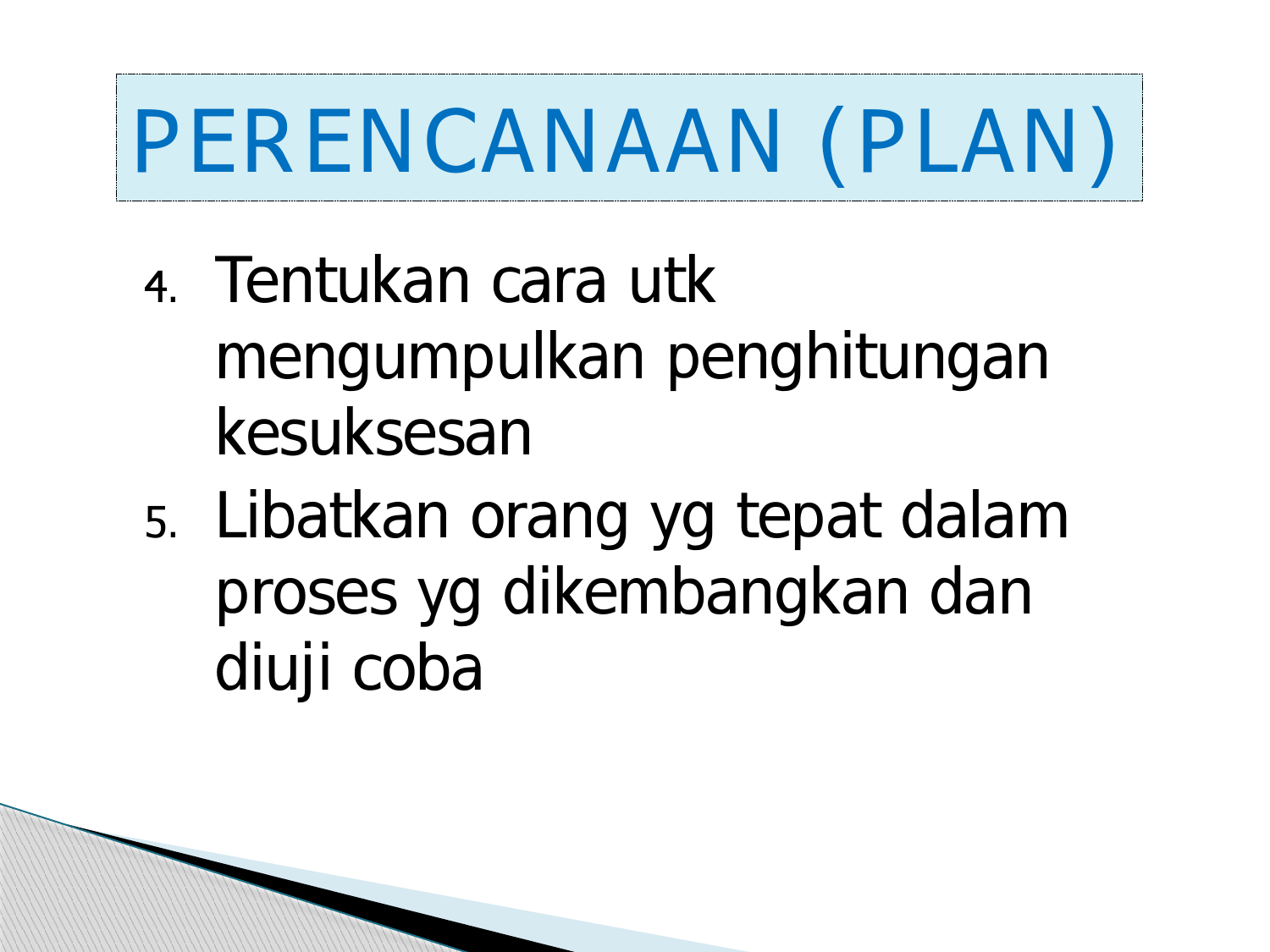

PERENCANAAN (PLAN)
Tentukan cara utk mengumpulkan penghitungan kesuksesan
Libatkan orang yg tepat dalam proses yg dikembangkan dan diuji coba